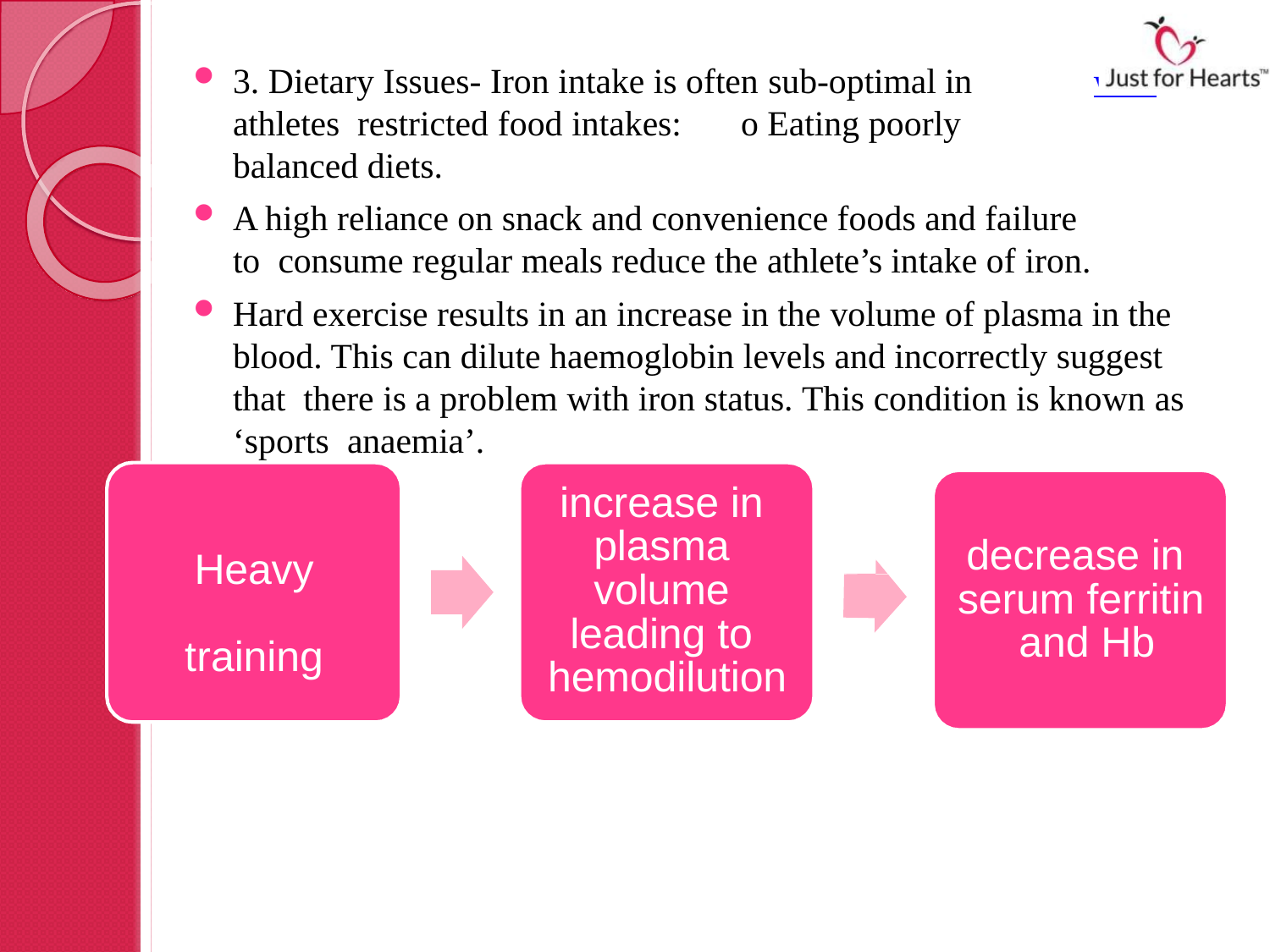

3. Dietary Issues- Iron intake is often sub-optimal in athletes  restricted food intakes:	o Eating poorly balanced diets.
A high reliance on snack and convenience foods and failure to  consume regular meals reduce the athlete’s intake of iron.
Hard exercise results in an increase in the volume of plasma in the  blood. This can dilute haemoglobin levels and incorrectly suggest that  there is a problem with iron status. This condition is known as ‘sports  anaemia’.
with

increase in  plasma  volume  leading to  hemodilution
decrease in  serum ferritin  and Hb
Heavy  training